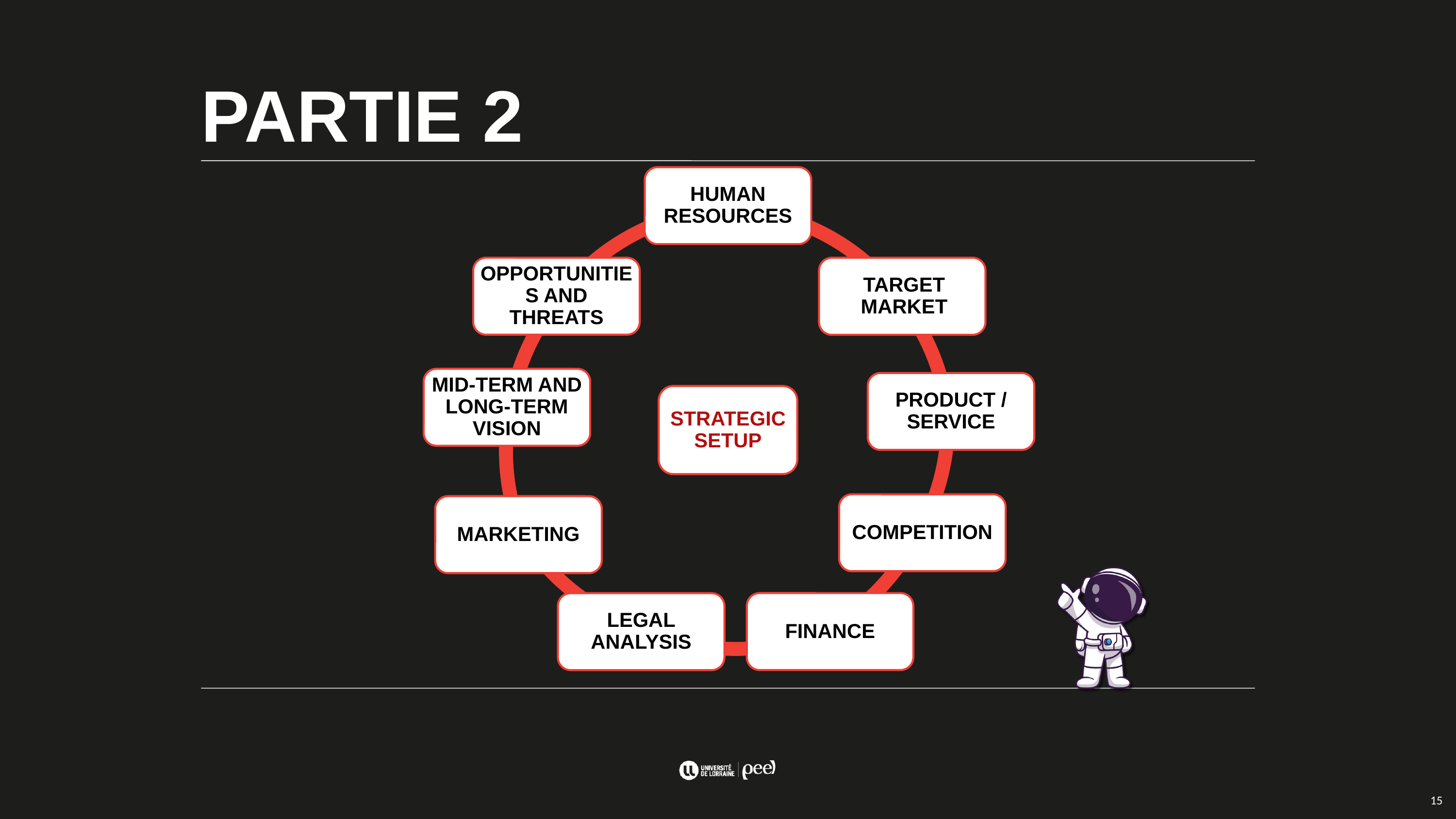

PARTIE 2
STRATEGIC SETUP
HUMAN RESOURCES
TARGET MARKET
PRODUCT / SERVICE
COMPETITION
FINANCE
LEGAL ANALYSIS
MARKETING
MID-TERM AND LONG-TERM VISION
OPPORTUNITIES AND THREATS

15